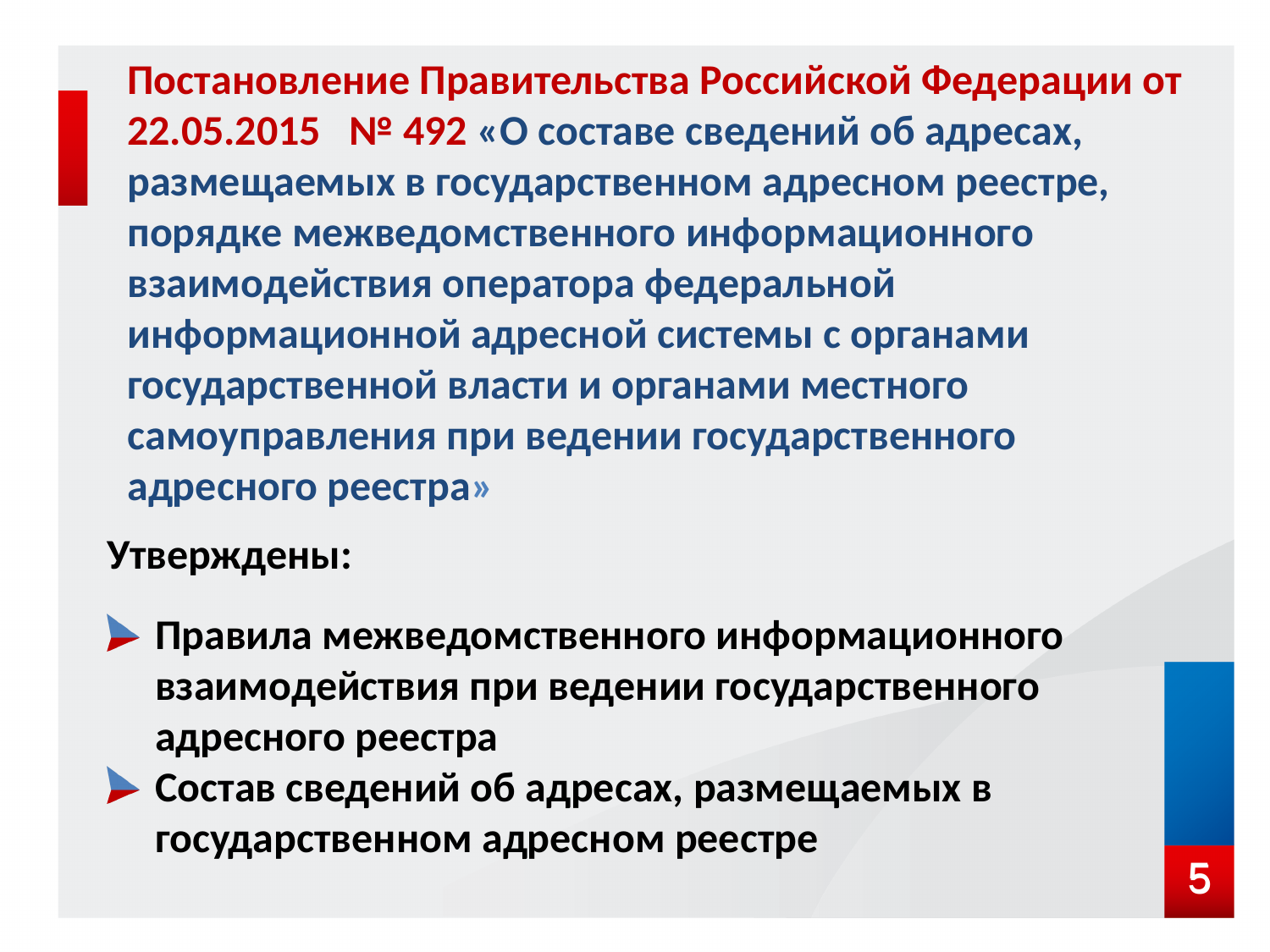

Постановление Правительства Российской Федерации от 22.05.2015   № 492 «О составе сведений об адресах, размещаемых в государственном адресном реестре, порядке межведомственного информационного взаимодействия оператора федеральной информационной адресной системы с органами государственной власти и органами местного самоуправления при ведении государственного адресного реестра»
Утверждены:

Правила межведомственного информационного взаимодействия при ведении государственного адресного реестра
Состав сведений об адресах, размещаемых в государственном адресном реестре

5
5